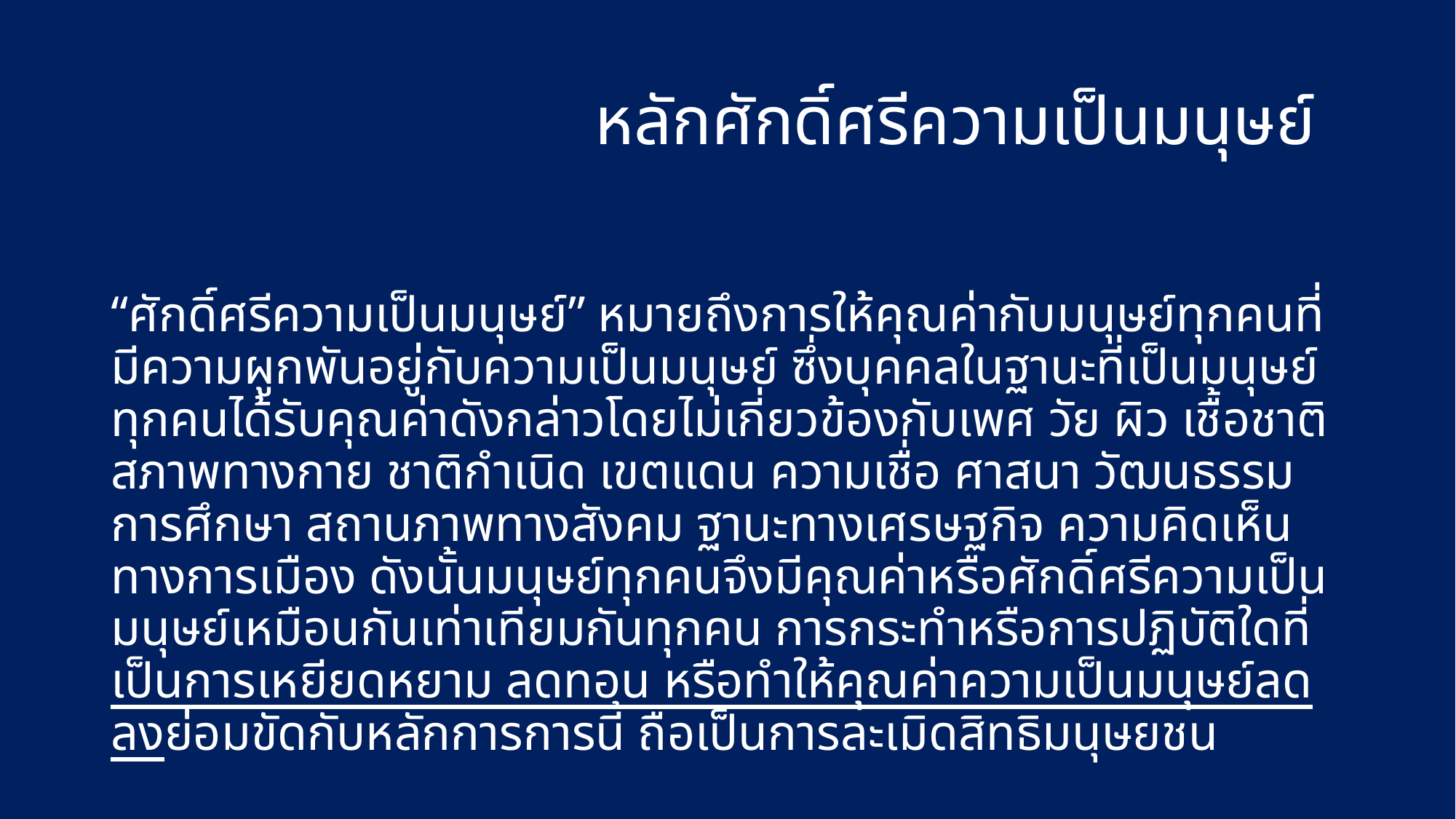

# หลักศักดิ์ศรีความเป็นมนุษย์

“ศักดิ์ศรีความเป็นมนุษย์” หมายถึงการให้คุณค่ากับมนุษย์ทุกคนที่มีความผูกพันอยู่กับความเป็นมนุษย์ ซึ่งบุคคลในฐานะที่เป็นมนุษย์ทุกคนได้รับคุณค่าดังกล่าวโดยไม่เกี่ยวข้องกับเพศ วัย ผิว เชื้อชาติ สภาพทางกาย ชาติกำเนิด เขตแดน ความเชื่อ ศาสนา วัฒนธรรม การศึกษา สถานภาพทางสังคม ฐานะทางเศรษฐกิจ ความคิดเห็นทางการเมือง ดังนั้นมนุษย์ทุกคนจึงมีคุณค่าหรือศักดิ์ศรีความเป็นมนุษย์เหมือนกันเท่าเทียมกันทุกคน การกระทำหรือการปฏิบัติใดที่เป็นการเหยียดหยาม ลดทอน หรือทำให้คุณค่าความเป็นมนุษย์ลดลงย่อมขัดกับหลักการการนี้ ถือเป็นการละเมิดสิทธิมนุษยชน